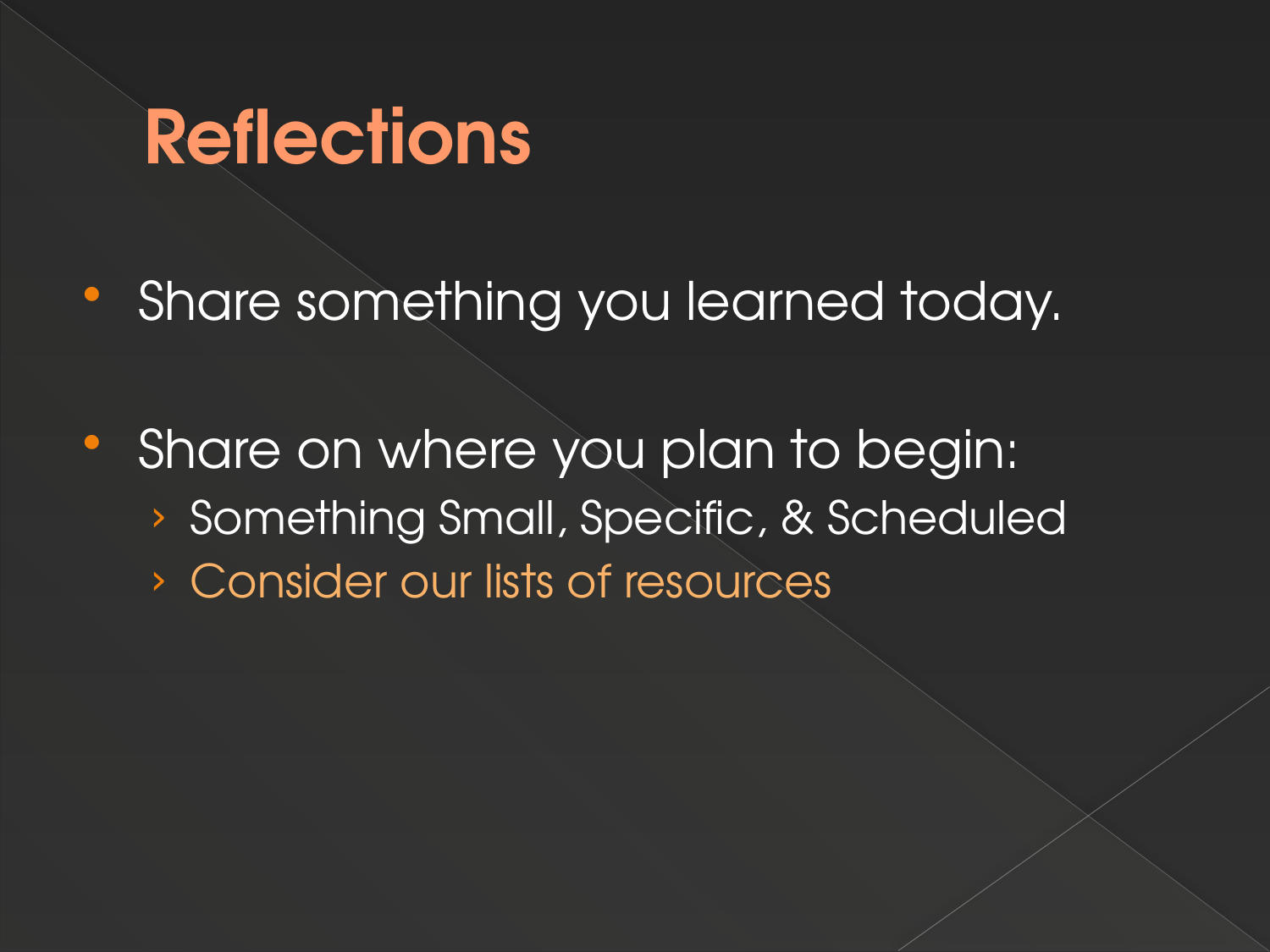

# Reflections
Share something you learned today.

Share on where you plan to begin:
Something Small, Specific, & Scheduled
Consider our lists of resources